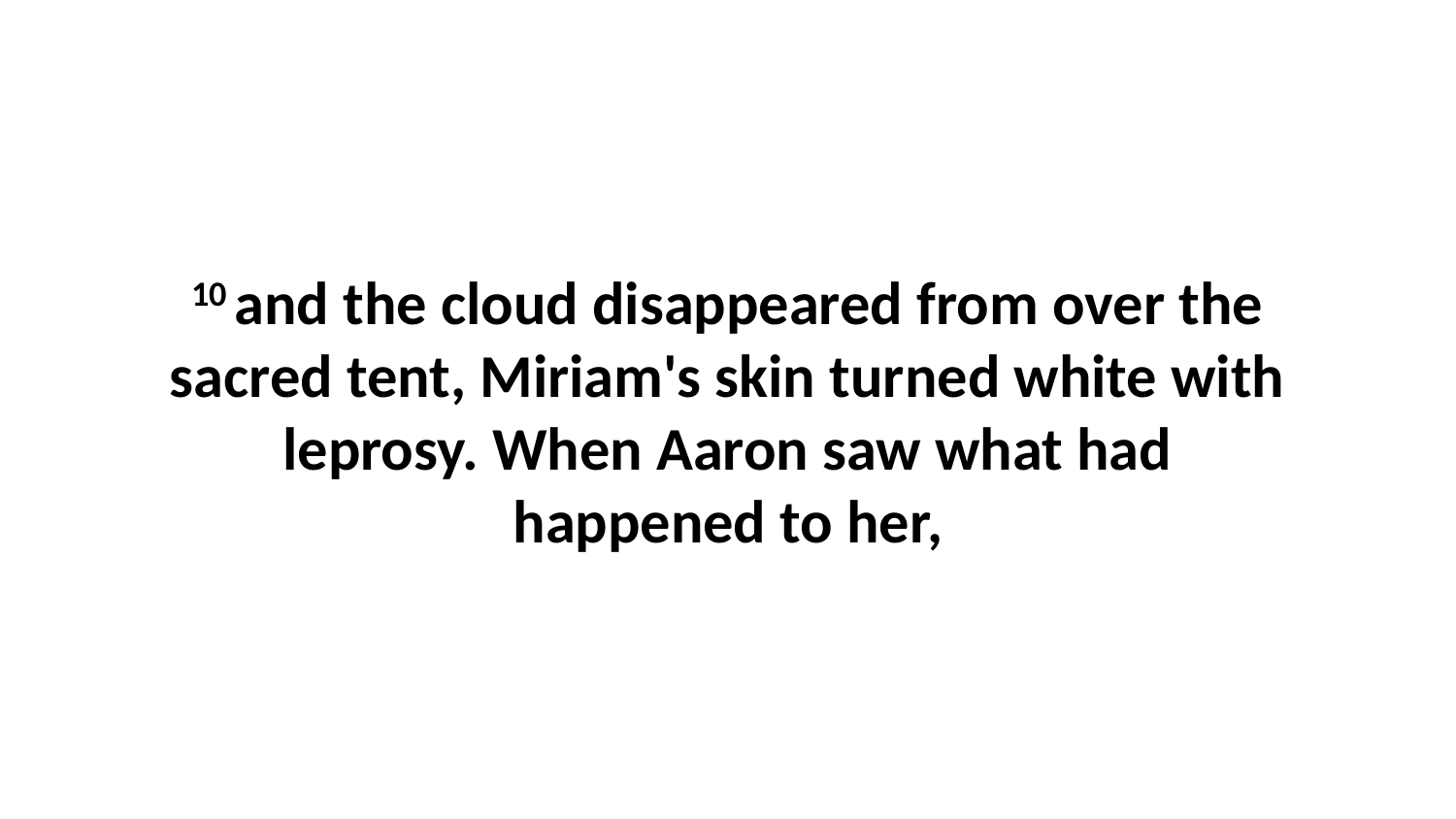

10 and the cloud disappeared from over the sacred tent, Miriam's skin turned white with leprosy. When Aaron saw what had happened to her,